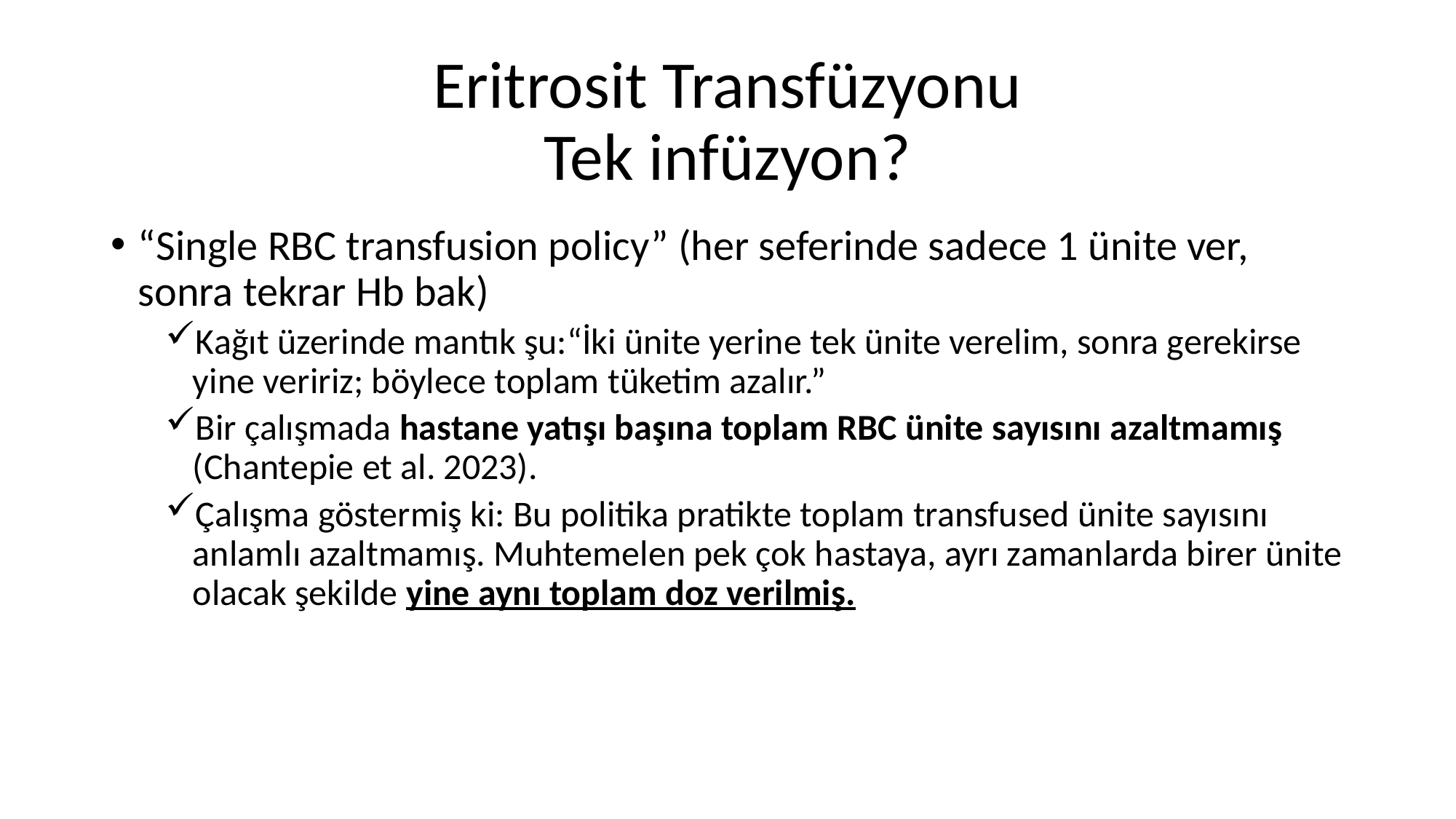

# Eritrosit Transfüzyonu Tek infüzyon?
“Single RBC transfusion policy” (her seferinde sadece 1 ünite ver, sonra tekrar Hb bak)
Kağıt üzerinde mantık şu:“İki ünite yerine tek ünite verelim, sonra gerekirse yine veririz; böylece toplam tüketim azalır.”
Bir çalışmada hastane yatışı başına toplam RBC ünite sayısını azaltmamış (Chantepie et al. 2023).
Çalışma göstermiş ki: Bu politika pratikte toplam transfused ünite sayısını anlamlı azaltmamış. Muhtemelen pek çok hastaya, ayrı zamanlarda birer ünite olacak şekilde yine aynı toplam doz verilmiş.